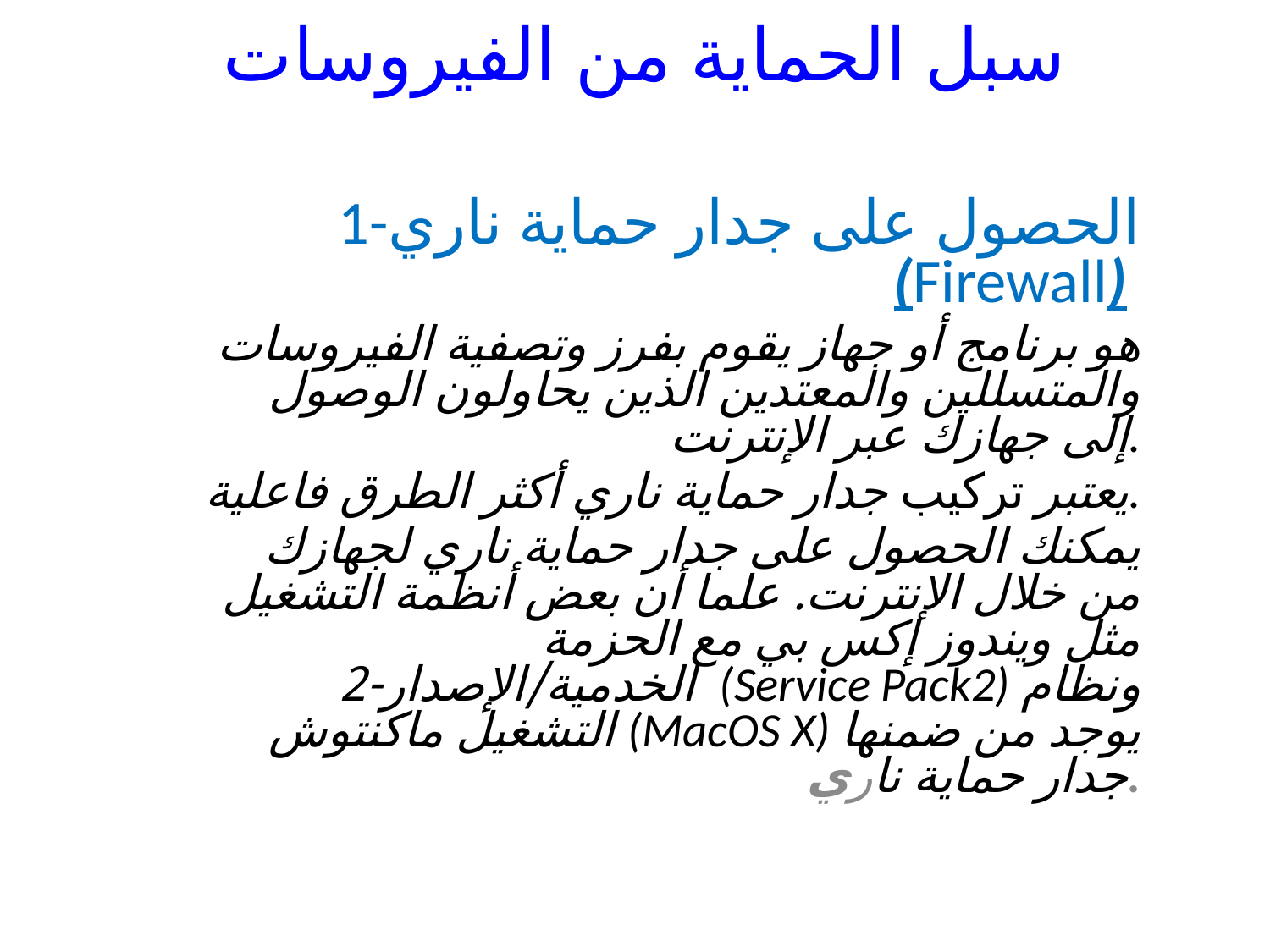

# سبل الحماية من الفيروسات
1-الحصول على جدار حماية ناري (Firewall)
هو برنامج أو جهاز يقوم بفرز وتصفية الفيروسات والمتسللين والمعتدين الذين يحاولون الوصول إلى جهازك عبر الإنترنت.
يعتبر تركيب جدار حماية ناري أكثر الطرق فاعلية.
يمكنك الحصول على جدار حماية ناري لجهازك من خلال الإنترنت. علما أن بعض أنظمة التشغيل مثل ويندوز إكس بي مع الحزمة الخدمية/الإصدار-2  (Service Pack2) ونظام التشغيل ماكنتوش (MacOS X) يوجد من ضمنها جدار حماية ناري.